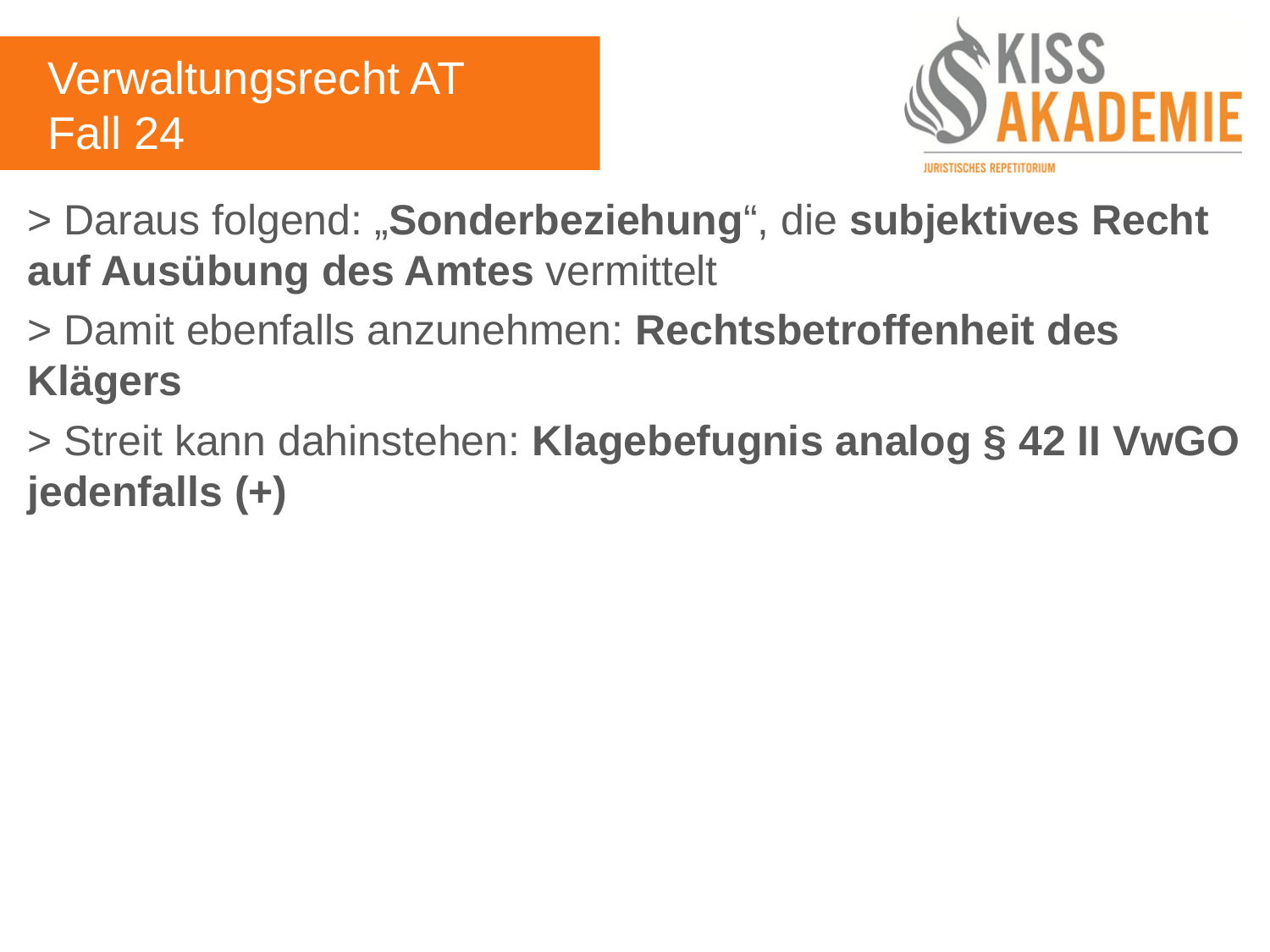

Verwaltungsrecht AT
Fall 24
> Daraus folgend: „Sonderbeziehung“, die subjektives Recht auf Ausübung des Amtes vermittelt
> Damit ebenfalls anzunehmen: Rechtsbetroffenheit des Klägers
> Streit kann dahinstehen: Klagebefugnis analog § 42 II VwGO jedenfalls (+)